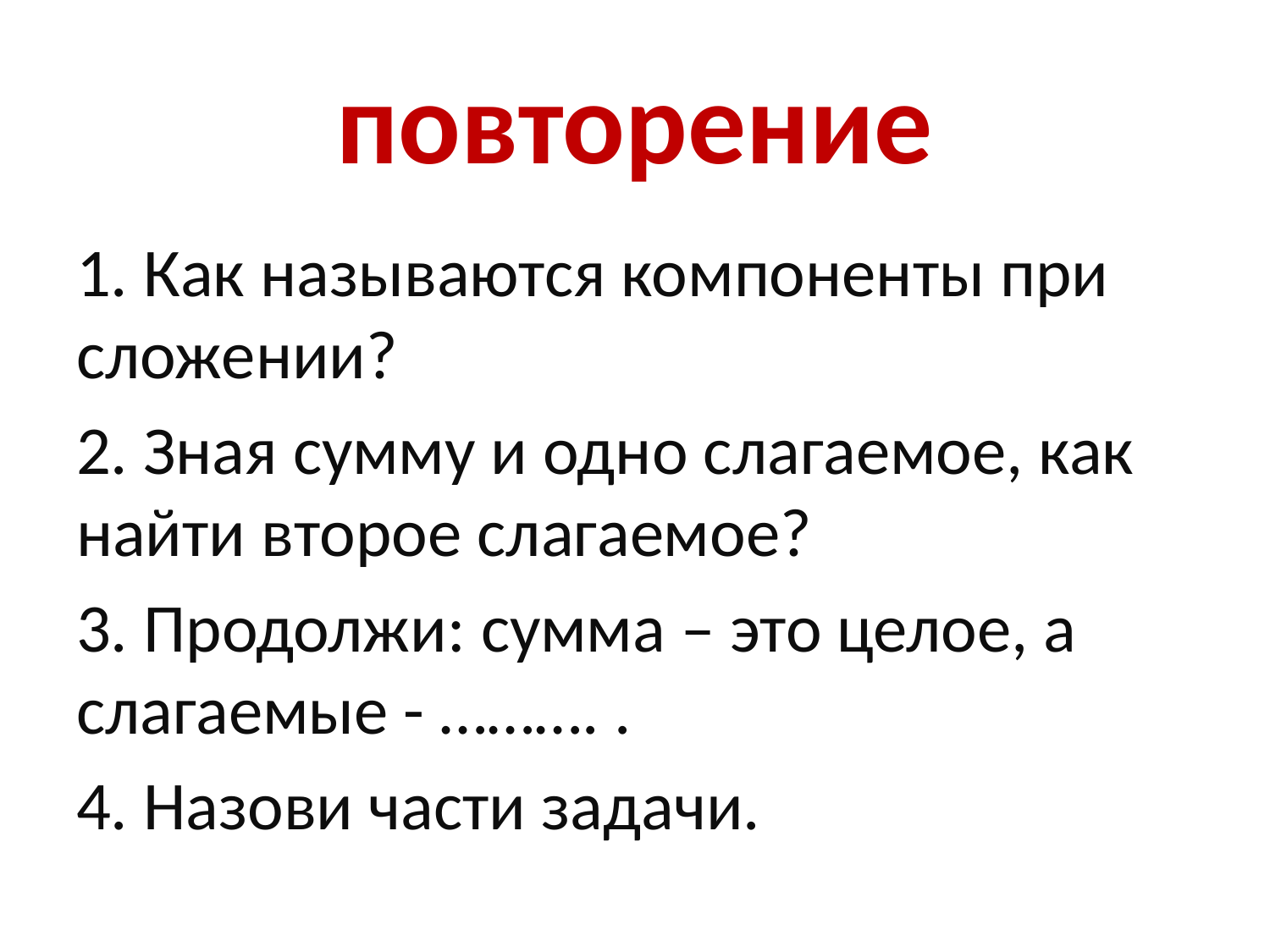

# повторение
1. Как называются компоненты при сложении?
2. Зная сумму и одно слагаемое, как найти второе слагаемое?
3. Продолжи: сумма – это целое, а слагаемые - ………. .
4. Назови части задачи.